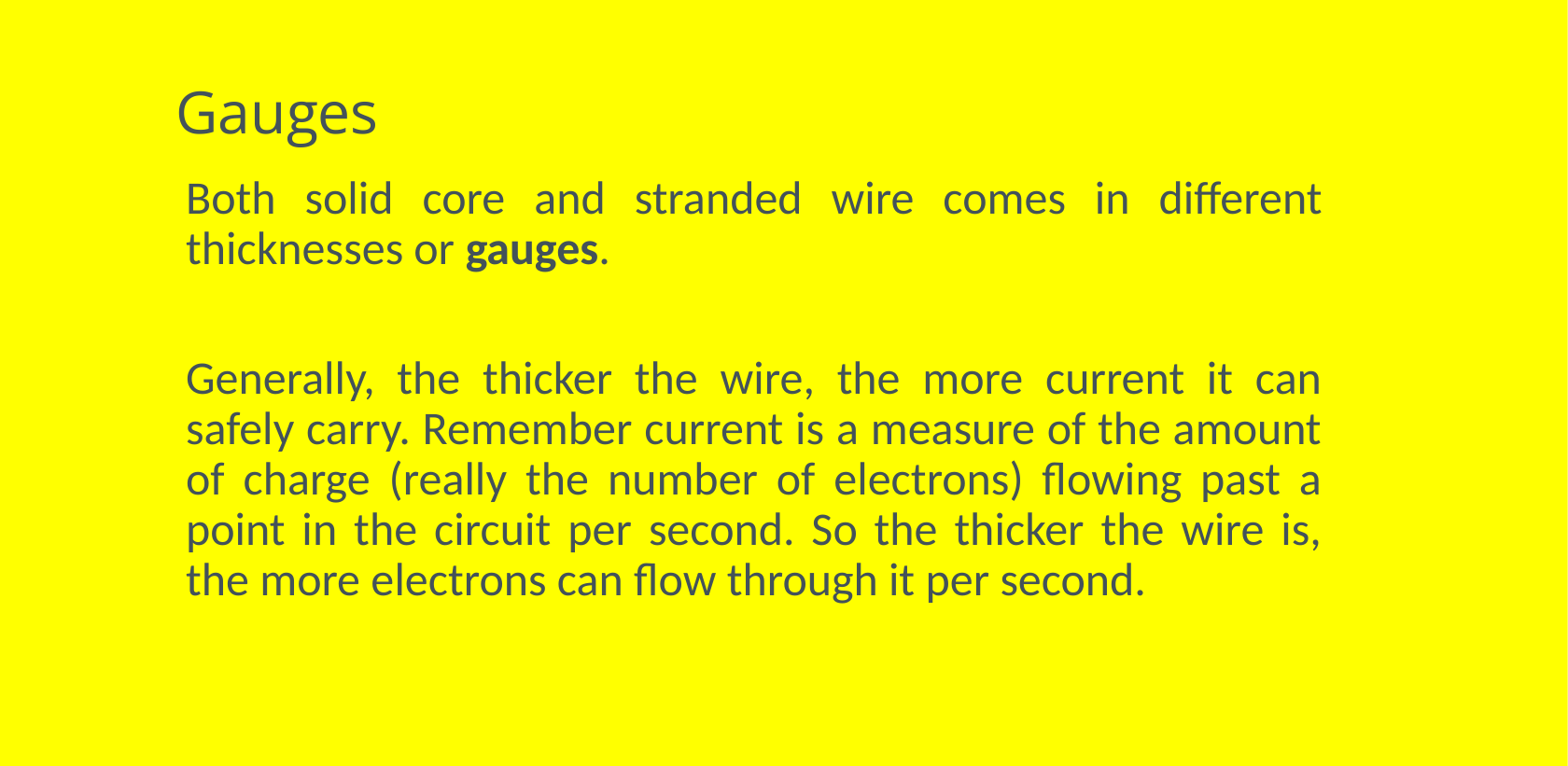

# Gauges
Both solid core and stranded wire comes in different thicknesses or gauges.

Generally, the thicker the wire, the more current it can safely carry. Remember current is a measure of the amount of charge (really the number of electrons) flowing past a point in the circuit per second. So the thicker the wire is, the more electrons can flow through it per second.